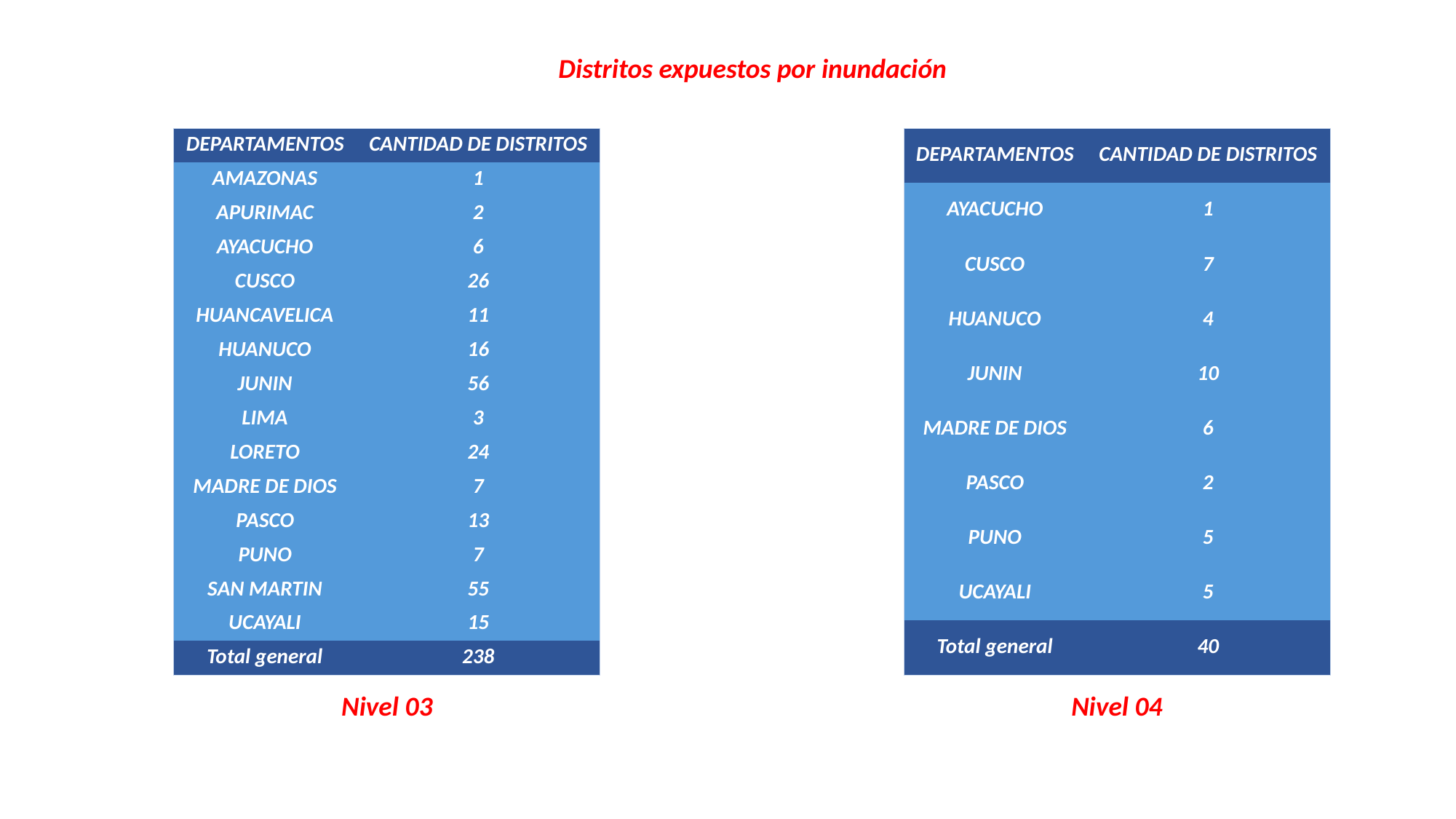

Distritos expuestos por inundación
| DEPARTAMENTOS | CANTIDAD DE DISTRITOS |
| --- | --- |
| AMAZONAS | 1 |
| APURIMAC | 2 |
| AYACUCHO | 6 |
| CUSCO | 26 |
| HUANCAVELICA | 11 |
| HUANUCO | 16 |
| JUNIN | 56 |
| LIMA | 3 |
| LORETO | 24 |
| MADRE DE DIOS | 7 |
| PASCO | 13 |
| PUNO | 7 |
| SAN MARTIN | 55 |
| UCAYALI | 15 |
| Total general | 238 |
| DEPARTAMENTOS | CANTIDAD DE DISTRITOS |
| --- | --- |
| AYACUCHO | 1 |
| CUSCO | 7 |
| HUANUCO | 4 |
| JUNIN | 10 |
| MADRE DE DIOS | 6 |
| PASCO | 2 |
| PUNO | 5 |
| UCAYALI | 5 |
| Total general | 40 |
Nivel 03
Nivel 04